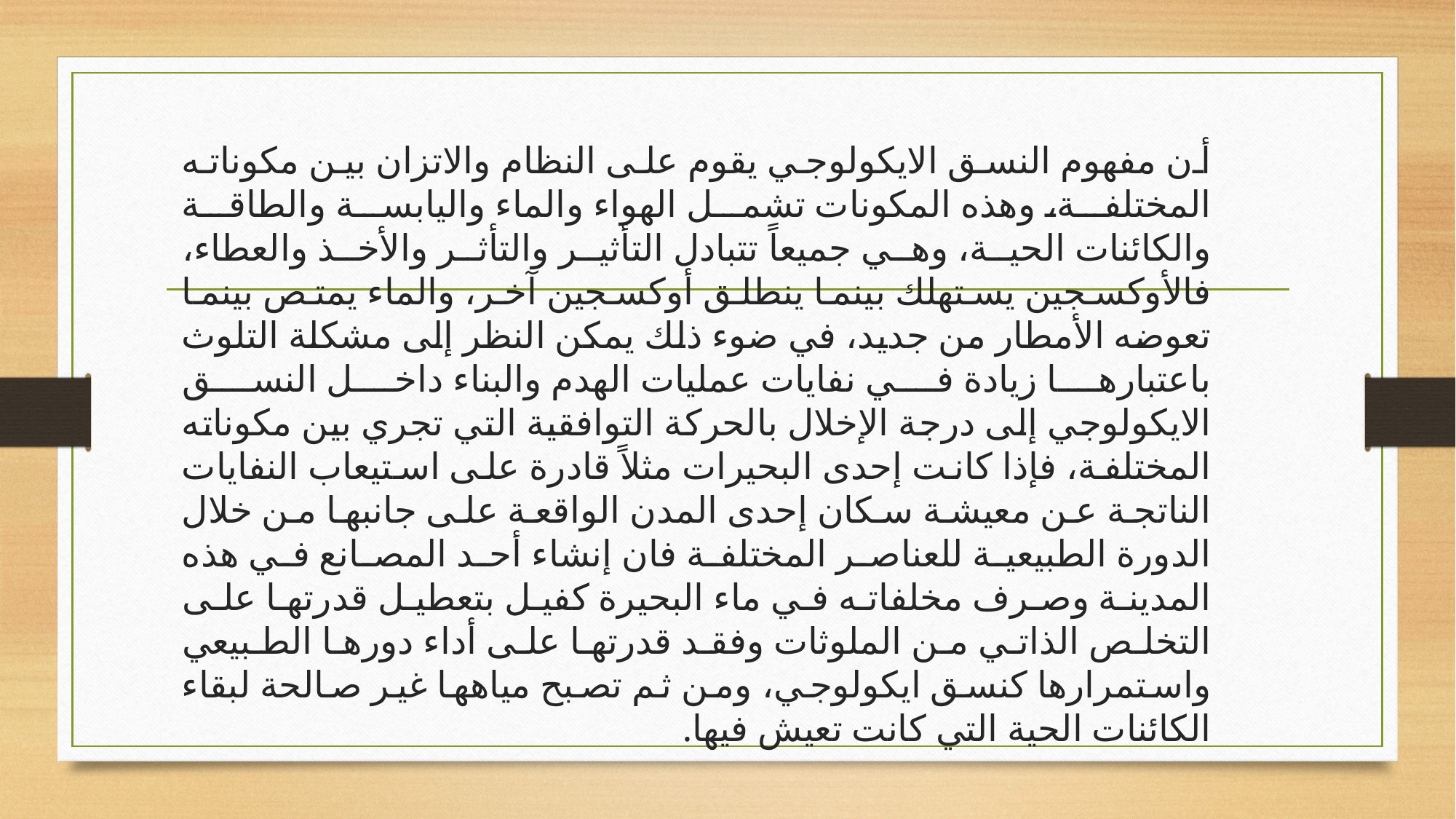

أن مفهوم النسق الايكولوجي يقوم على النظام والاتزان بين مكوناته المختلفة، وهذه المكونات تشمل الهواء والماء واليابسة والطاقة والكائنات الحية، وهي جميعاً تتبادل التأثير والتأثر والأخذ والعطاء، فالأوكسجين يستهلك بينما ينطلق أوكسجين آخر، والماء يمتص بينما تعوضه الأمطار من جديد، في ضوء ذلك يمكن النظر إلى مشكلة التلوث باعتبارها زيادة في نفايات عمليات الهدم والبناء داخل النسق الايكولوجي إلى درجة الإخلال بالحركة التوافقية التي تجري بين مكوناته المختلفة، فإذا كانت إحدى البحيرات مثلاً قادرة على استيعاب النفايات الناتجة عن معيشة سكان إحدى المدن الواقعة على جانبها من خلال الدورة الطبيعية للعناصر المختلفة فان إنشاء أحد المصانع في هذه المدينة وصرف مخلفاته في ماء البحيرة كفيل بتعطيل قدرتها على التخلص الذاتي من الملوثات وفقد قدرتها على أداء دورها الطبيعي واستمرارها كنسق ايكولوجي، ومن ثم تصبح مياهها غير صالحة لبقاء الكائنات الحية التي كانت تعيش فيها.